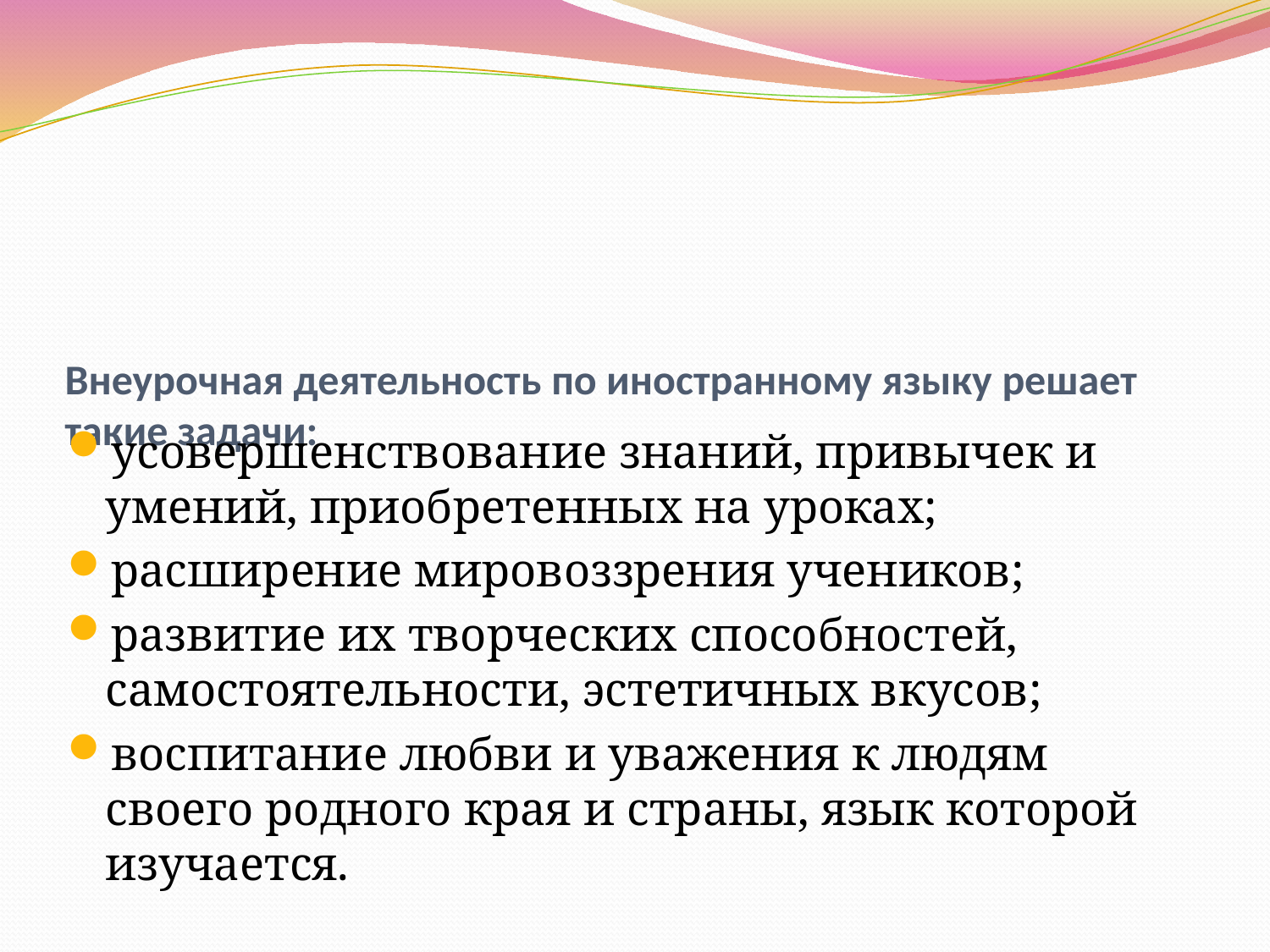

# Внеурочная деятельность по иностранному языку решает такие задачи:
усовершенствование знаний, привычек и умений, приобретенных на уроках;
расширение мировоззрения учеников;
развитие их творческих способностей, самостоятельности, эстетичных вкусов;
воспитание любви и уважения к людям своего родного края и страны, язык которой изучается.